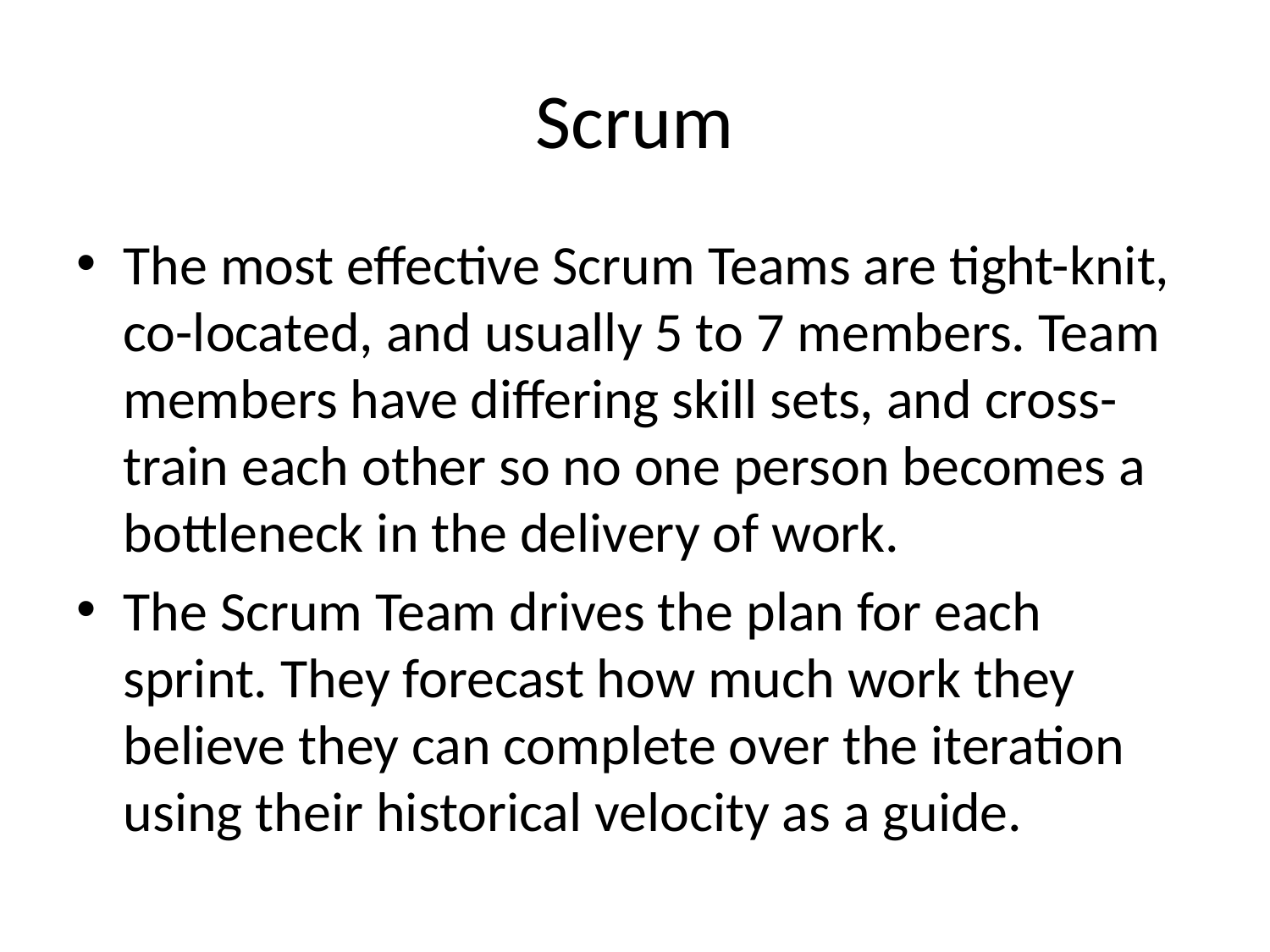

# Scrum
The most effective Scrum Teams are tight-knit, co-located, and usually 5 to 7 members. Team members have differing skill sets, and cross-train each other so no one person becomes a bottleneck in the delivery of work.
The Scrum Team drives the plan for each sprint. They forecast how much work they believe they can complete over the iteration using their historical velocity as a guide.